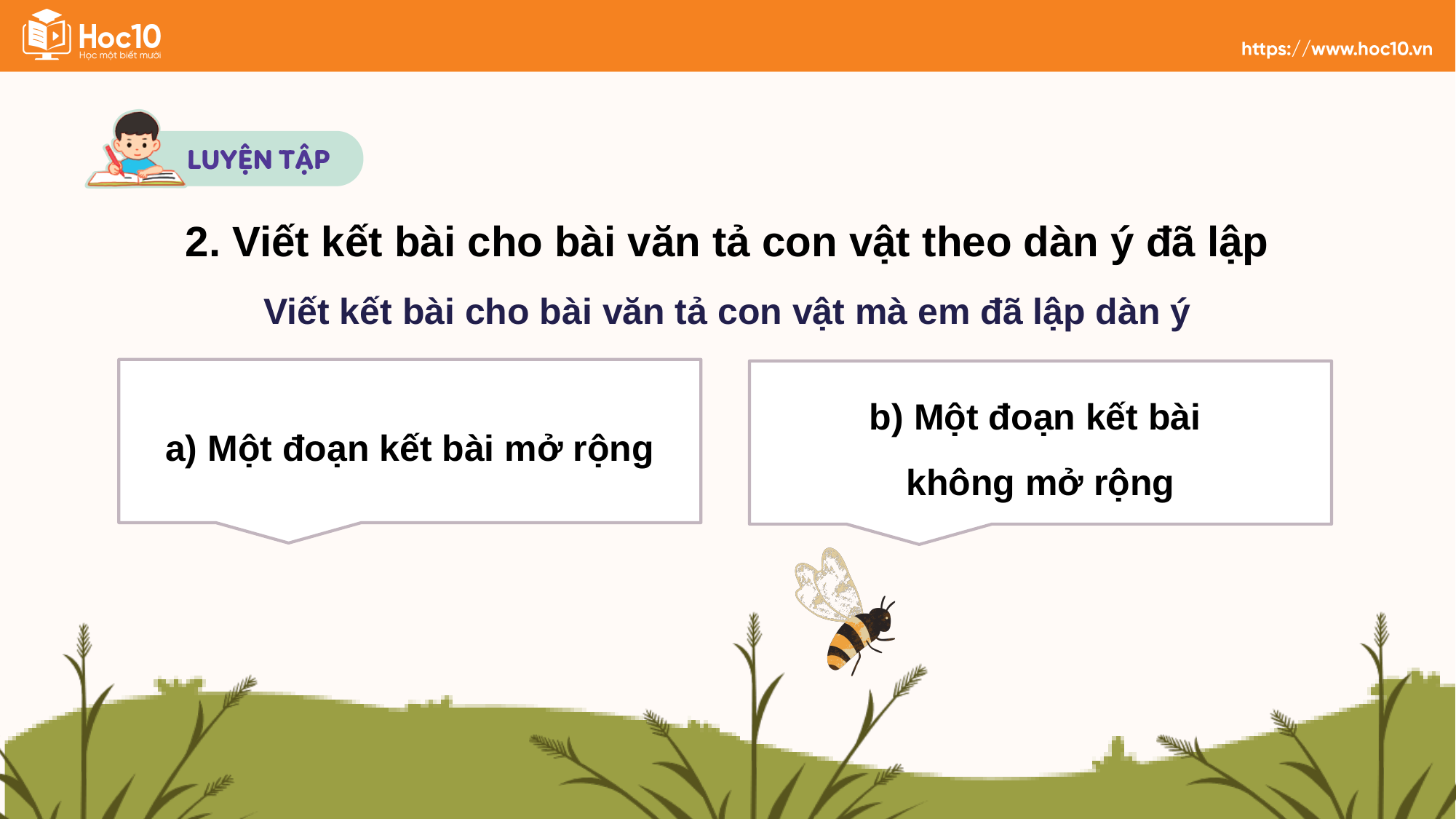

2. Viết kết bài cho bài văn tả con vật theo dàn ý đã lập
Viết kết bài cho bài văn tả con vật mà em đã lập dàn ý
a) Một đoạn kết bài mở rộng
b) Một đoạn kết bài
không mở rộng